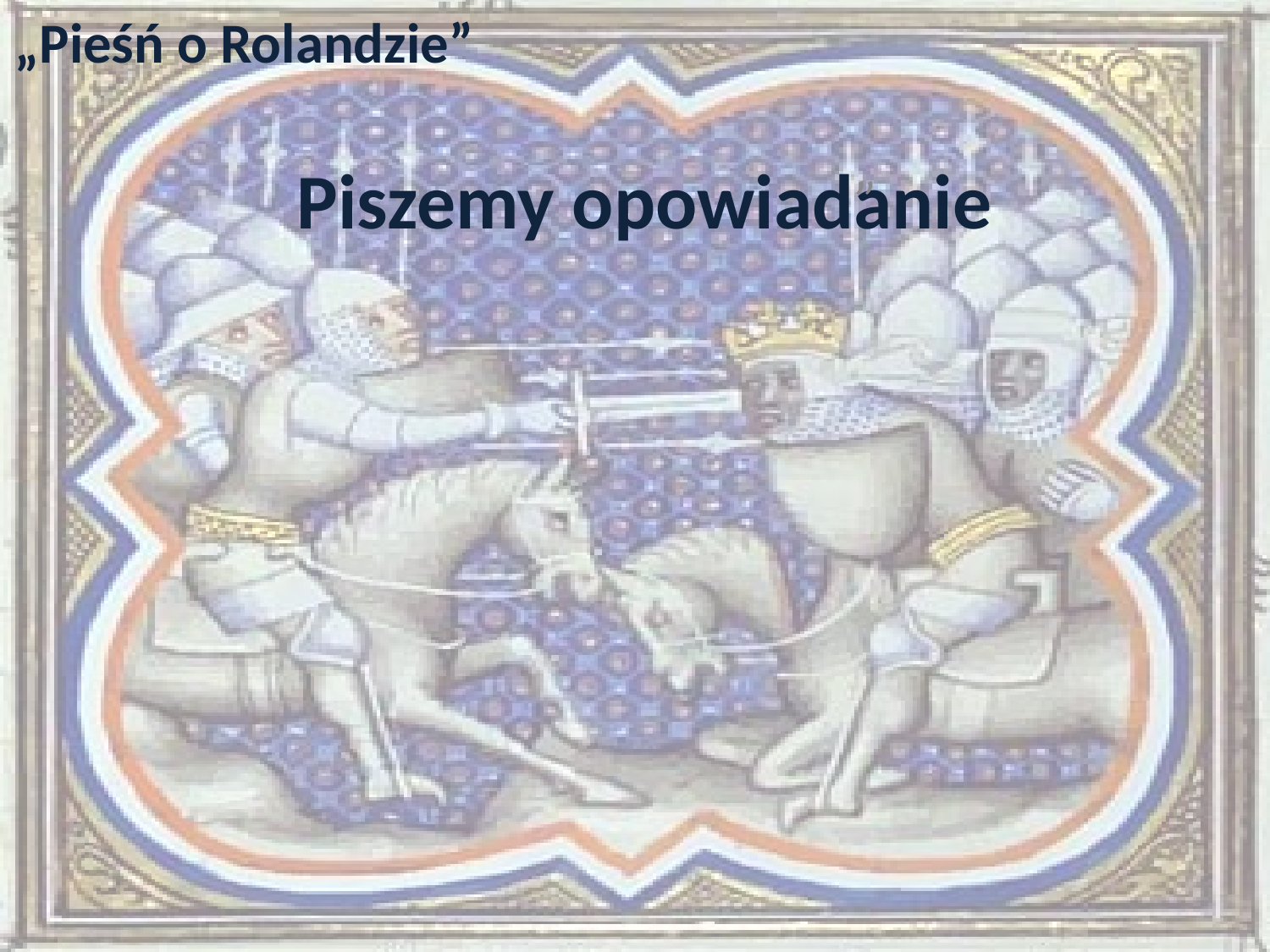

„Pieśń o Rolandzie”

”
# Piszemy opowiadanie